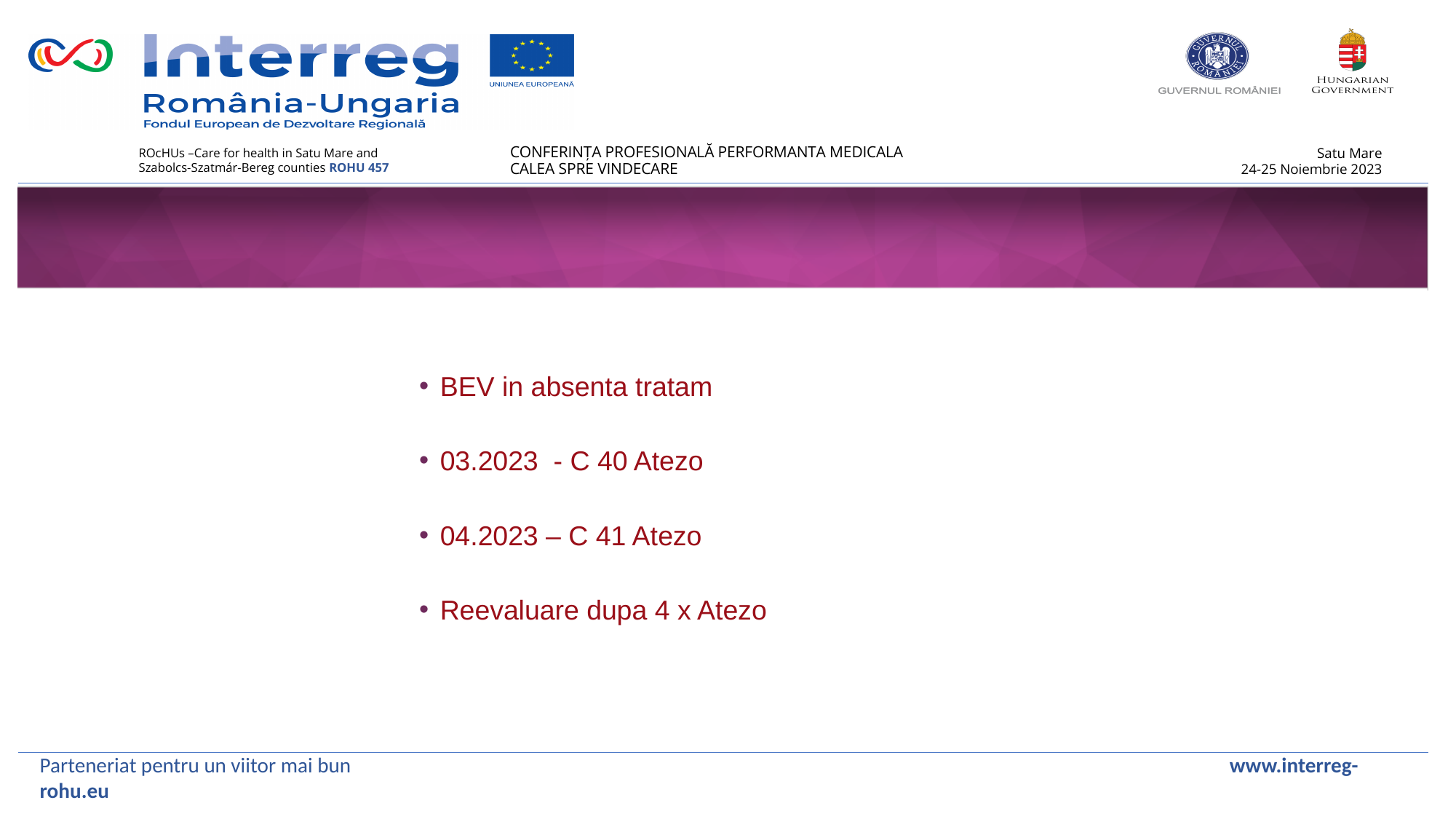

BEV in absenta tratam

03.2023  - C 40 Atezo

04.2023 – C 41 Atezo

Reevaluare dupa 4 x Atezo
Parteneriat pentru un viitor mai bun                                                                                                                                                                                                                  www.interreg-rohu.eu